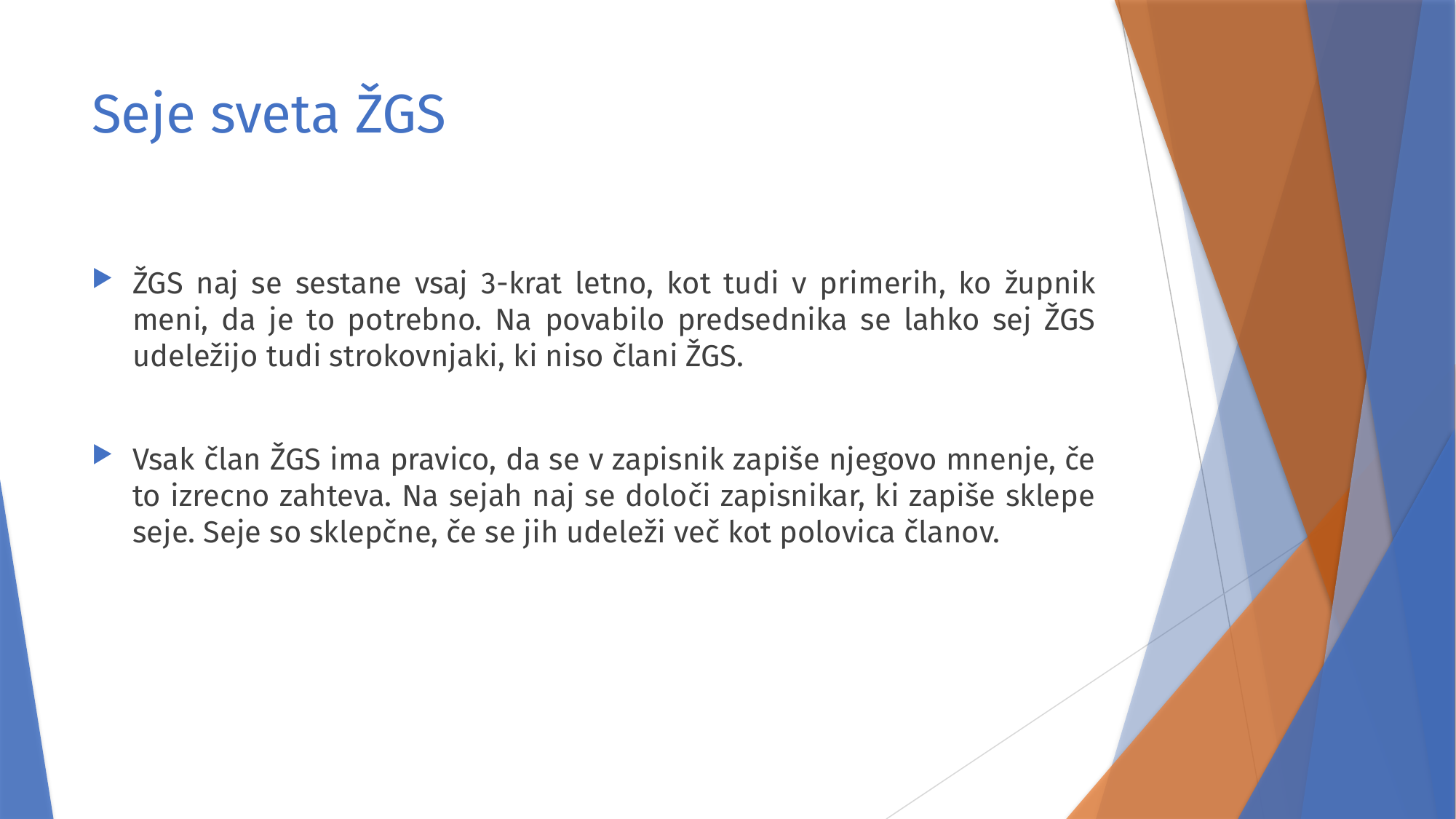

# Seje sveta ŽGS
ŽGS naj se sestane vsaj 3-krat letno, kot tudi v primerih, ko župnik meni, da je to potrebno. Na povabilo predsednika se lahko sej ŽGS udeležijo tudi strokovnjaki, ki niso člani ŽGS.

Vsak član ŽGS ima pravico, da se v zapisnik zapiše njegovo mnenje, če to izrecno zahteva. Na sejah naj se določi zapisnikar, ki zapiše sklepe seje. Seje so sklepčne, če se jih udeleži več kot polovica članov.